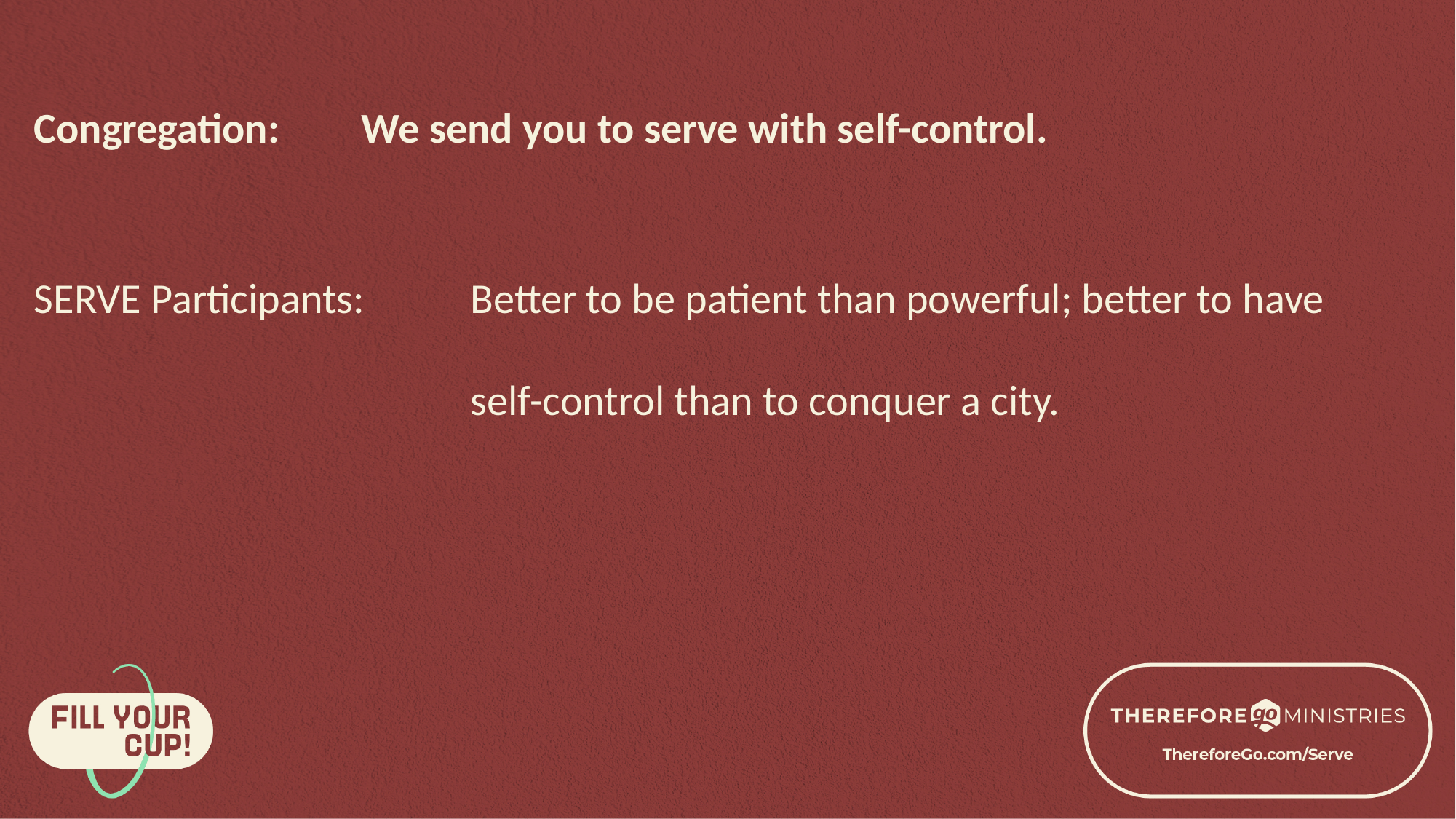

Congregation: 	We send you to serve with self-control.

SERVE Participants: 	Better to be patient than powerful; better to have 					self-control than to conquer a city.